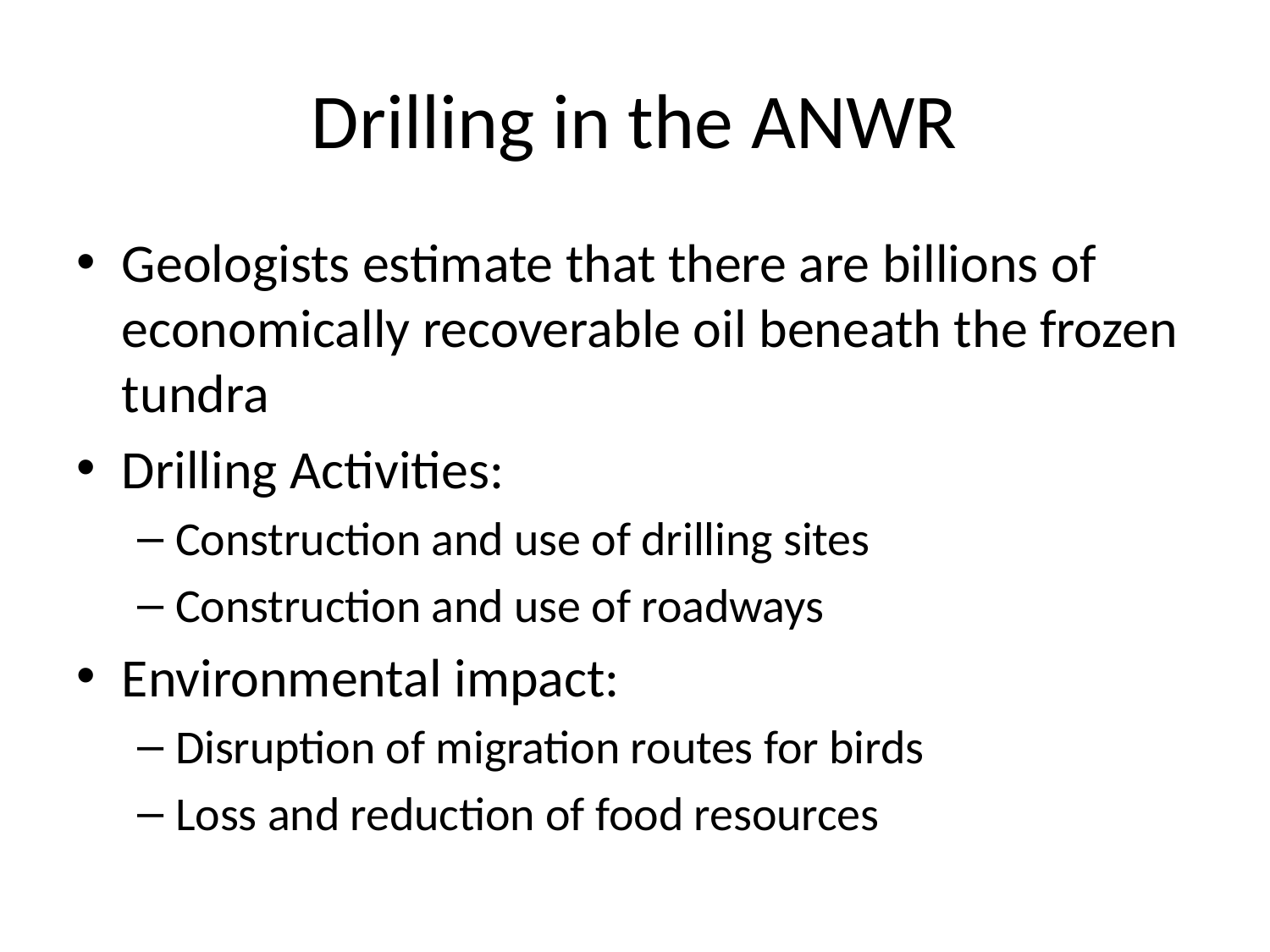

# Drilling in the ANWR
Geologists estimate that there are billions of economically recoverable oil beneath the frozen tundra
Drilling Activities:
Construction and use of drilling sites
Construction and use of roadways
Environmental impact:
Disruption of migration routes for birds
Loss and reduction of food resources